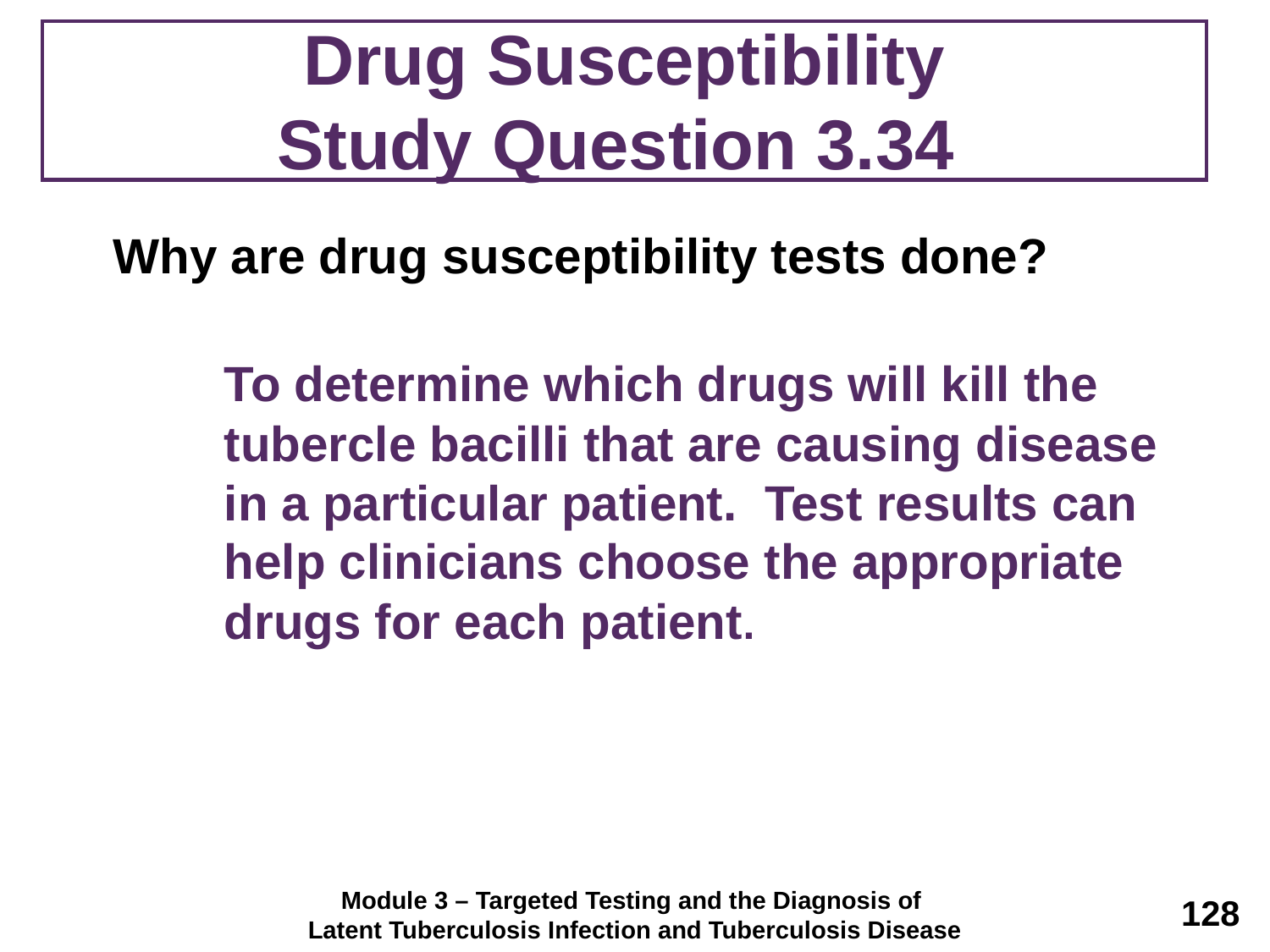

# Drug Susceptibility Study Question 3.34
	Why are drug susceptibility tests done?

	To determine which drugs will kill the tubercle bacilli that are causing disease in a particular patient.  Test results can help clinicians choose the appropriate drugs for each patient.

Module 3 – Targeted Testing and the Diagnosis of
Latent Tuberculosis Infection and Tuberculosis Disease
128